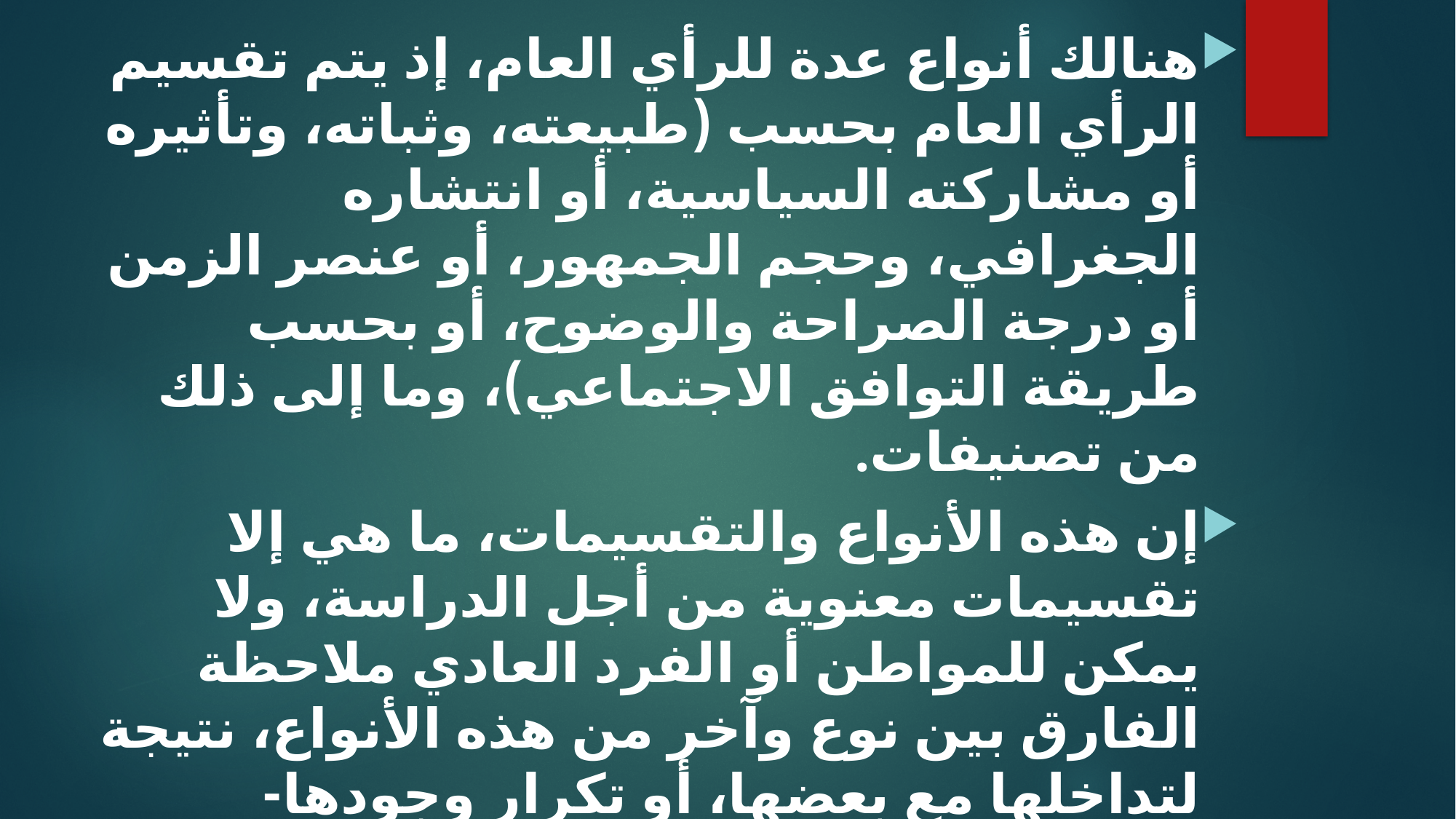

هنالك أنواع عدة للرأي العام، إذ يتم تقسيم الرأي العام بحسب (طبيعته، وثباته، وتأثيره أو مشاركته السياسية، أو انتشاره الجغرافي، وحجم الجمهور، أو عنصر الزمن أو درجة الصراحة والوضوح، أو بحسب طريقة التوافق الاجتماعي)، وما إلى ذلك من تصنيفات.
	إن هذه الأنواع والتقسيمات، ما هي إلا تقسيمات معنوية من أجل الدراسة، ولا يمكن للمواطن أو الفرد العادي ملاحظة الفارق بين نوع وآخر من هذه الأنواع، نتيجة لتداخلها مع بعضها، أو تكرار وجودها- نوعين أو أكثر- في مجتمع واحد، أو في الزمان والمكان نفسه، وسنتطرق إلى الأنواع الأهم، وهي: